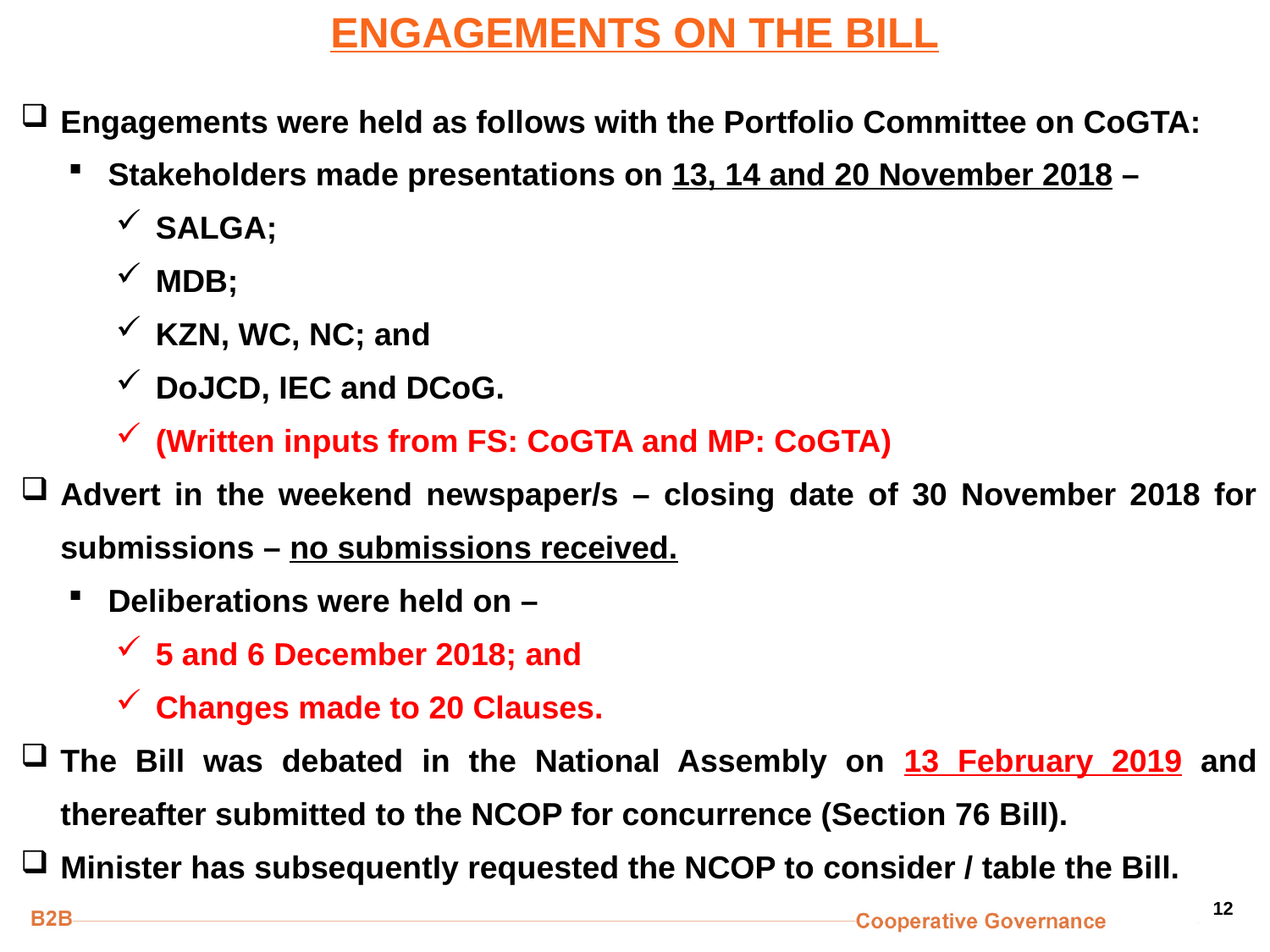

# ENGAGEMENTS ON THE BILL
Engagements were held as follows with the Portfolio Committee on CoGTA:
Stakeholders made presentations on 13, 14 and 20 November 2018 –
SALGA;
MDB;
KZN, WC, NC; and
DoJCD, IEC and DCoG.
(Written inputs from FS: CoGTA and MP: CoGTA)
Advert in the weekend newspaper/s – closing date of 30 November 2018 for submissions – no submissions received.
Deliberations were held on –
5 and 6 December 2018; and
Changes made to 20 Clauses.
The Bill was debated in the National Assembly on 13 February 2019 and thereafter submitted to the NCOP for concurrence (Section 76 Bill).
Minister has subsequently requested the NCOP to consider / table the Bill.

12